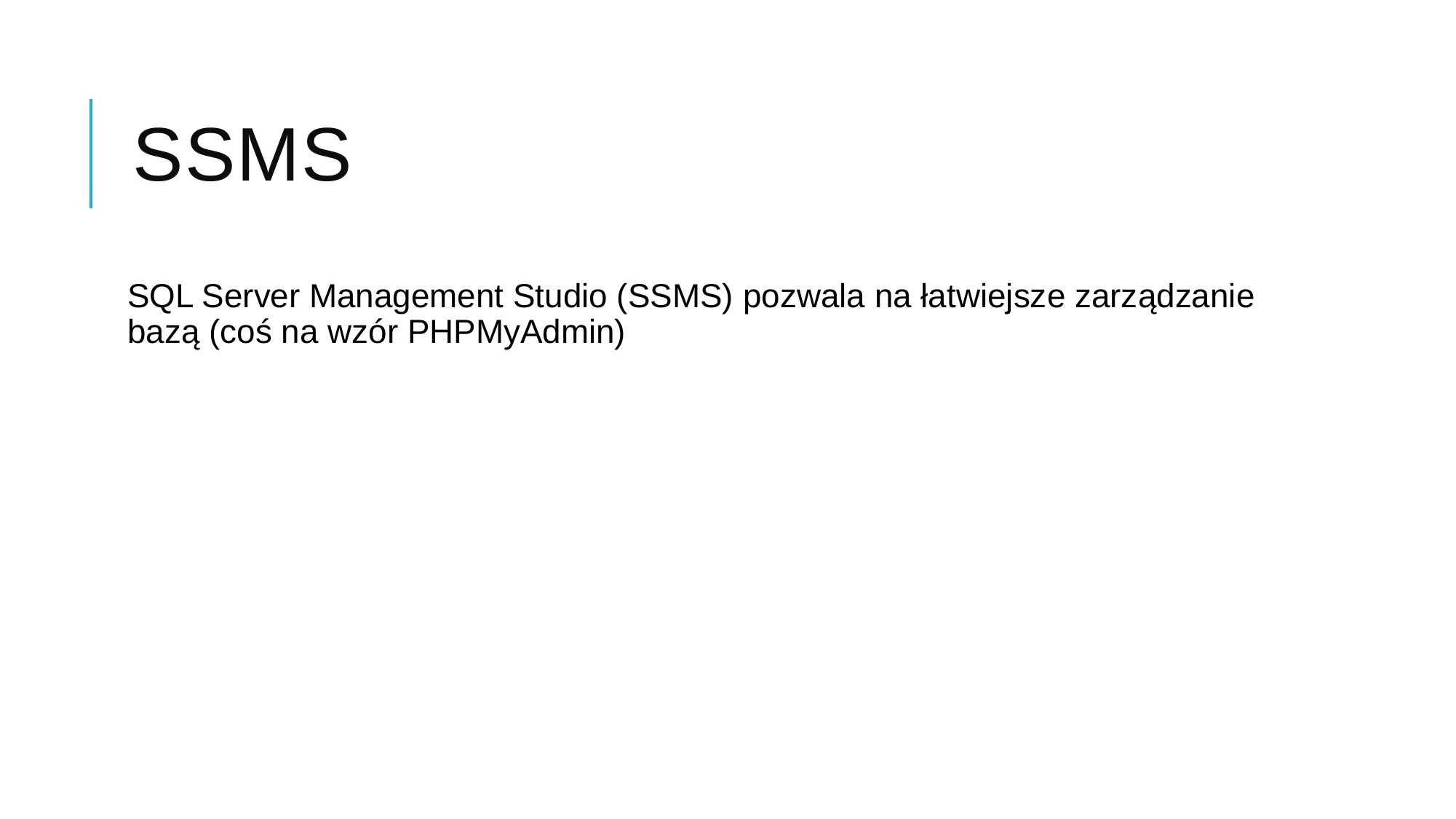

# SSMS
SQL Server Management Studio (SSMS) pozwala na łatwiejsze zarządzanie bazą (coś na wzór PHPMyAdmin)